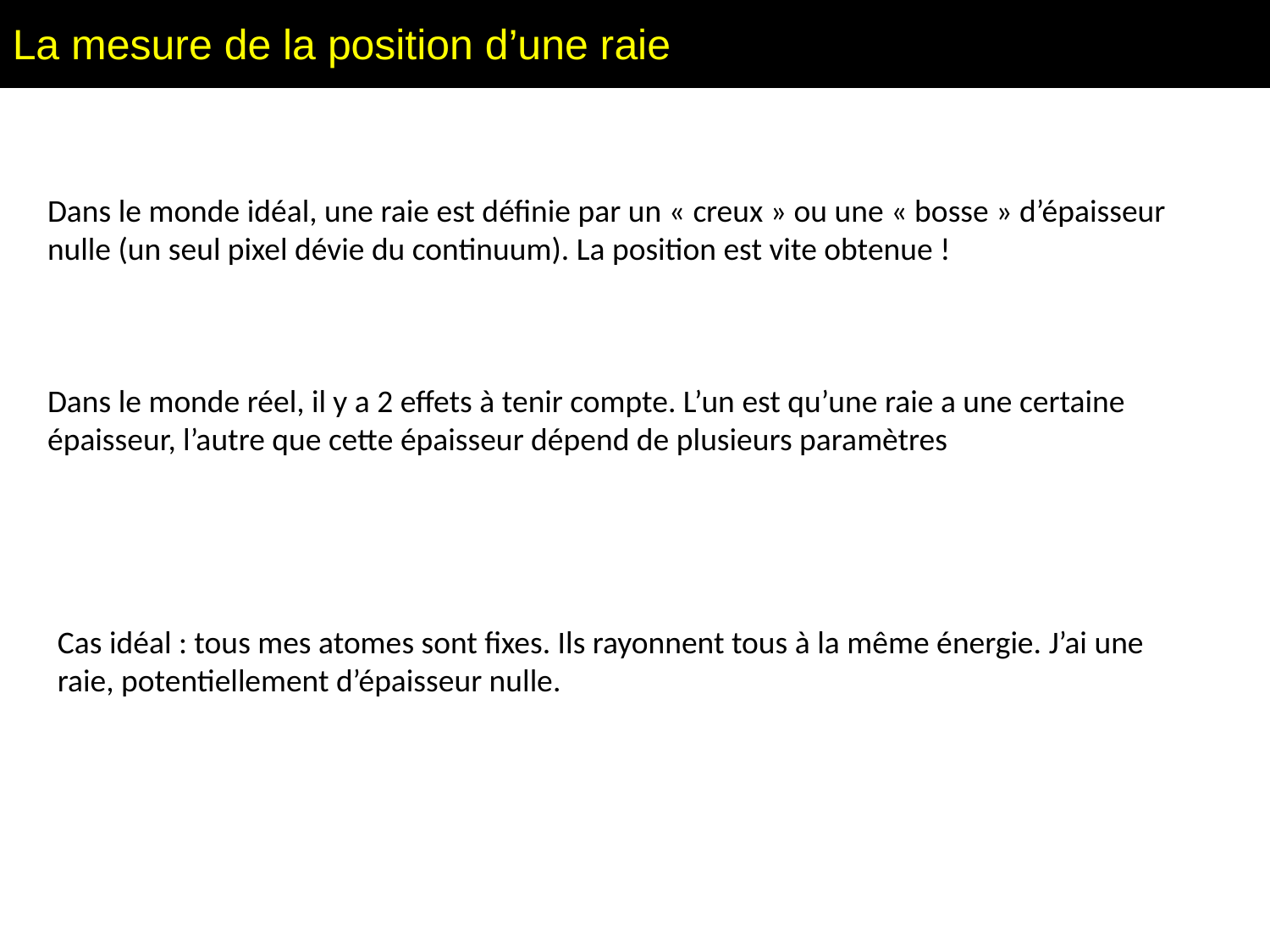

La mesure de la position d’une raie
Dans le monde idéal, une raie est définie par un « creux » ou une « bosse » d’épaisseur nulle (un seul pixel dévie du continuum). La position est vite obtenue !

Dans le monde réel, il y a 2 effets à tenir compte. L’un est qu’une raie a une certaine épaisseur, l’autre que cette épaisseur dépend de plusieurs paramètres
Cas idéal : tous mes atomes sont fixes. Ils rayonnent tous à la même énergie. J’ai une raie, potentiellement d’épaisseur nulle.